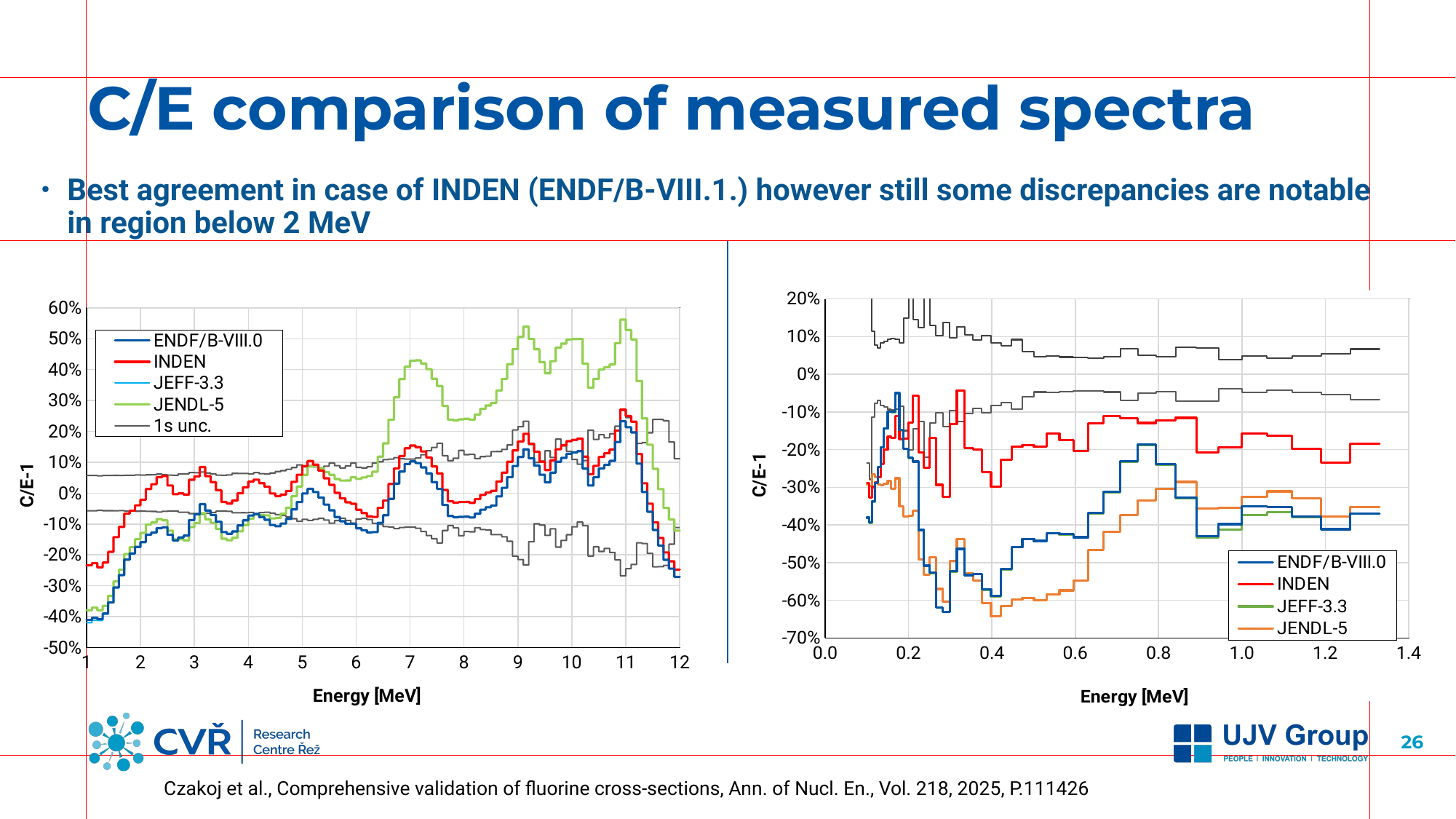

# C/E comparison of measured spectra
Best agreement in case of INDEN (ENDF/B-VIII.1.) however still some discrepancies are notable in region below 2 MeV

### Chart

| Category | ENDF/B-VIII.0 | INDEN | JEFF-3.3 | JENDL-5 | 1s unc. |  |
|---|---|---|---|---|---|---|

### Chart

| Category | ENDF/B-VIII.0 | INDEN | JEFF-3.3 | JENDL-5 | 1s unc. |  |
|---|---|---|---|---|---|---|
26
Czakoj et al., Comprehensive validation of fluorine cross-sections, Ann. of Nucl. En., Vol. 218, 2025, P.111426